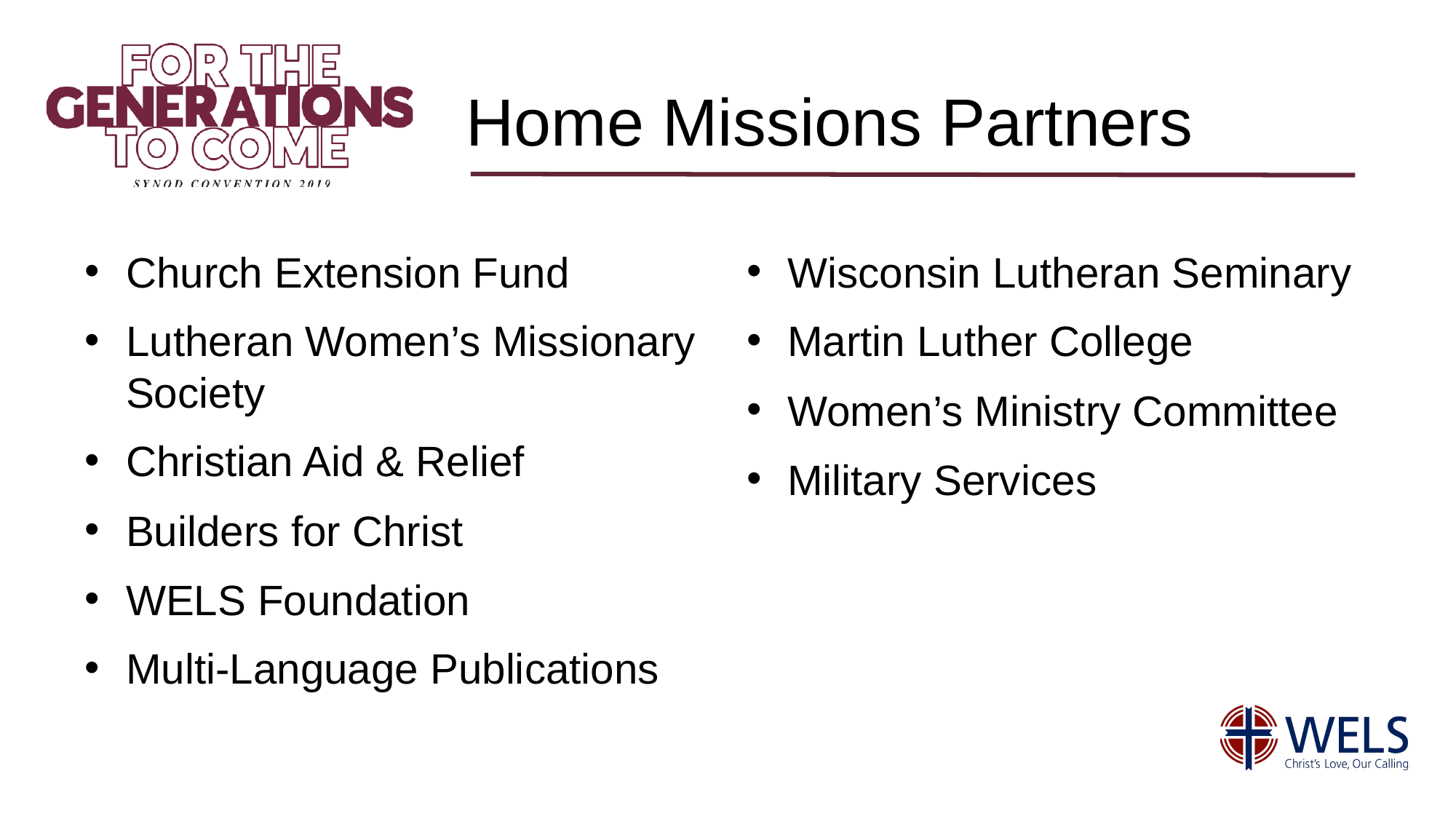

# Home Missions Partners
Church Extension Fund
Lutheran Women’s Missionary Society
Christian Aid & Relief
Builders for Christ
WELS Foundation
Multi-Language Publications

Wisconsin Lutheran Seminary
Martin Luther College
Women’s Ministry Committee
Military Services